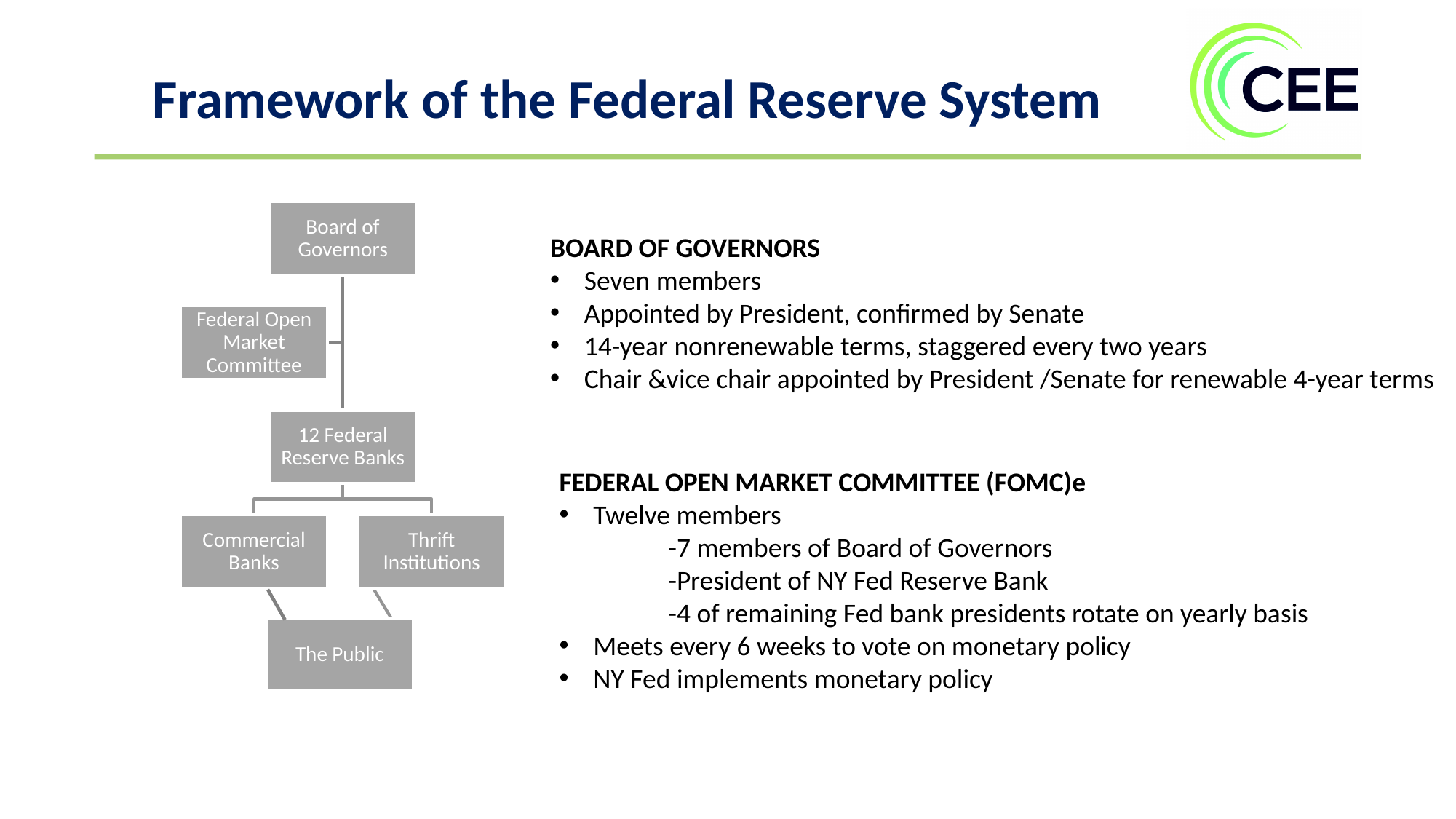

Framework of the Federal Reserve System
Board of Governors
12 Federal Reserve Banks
Commercial Banks
Thrift Institutions
The Public
Federal Open Market Committee
BOARD OF GOVERNORS
Seven members
Appointed by President, confirmed by Senate
14-year nonrenewable terms, staggered every two years
Chair &vice chair appointed by President /Senate for renewable 4-year terms

FEDERAL OPEN MARKET COMMITTEE (FOMC)e
Twelve members
	-7 members of Board of Governors
	-President of NY Fed Reserve Bank
	-4 of remaining Fed bank presidents rotate on yearly basis
Meets every 6 weeks to vote on monetary policy
NY Fed implements monetary policy